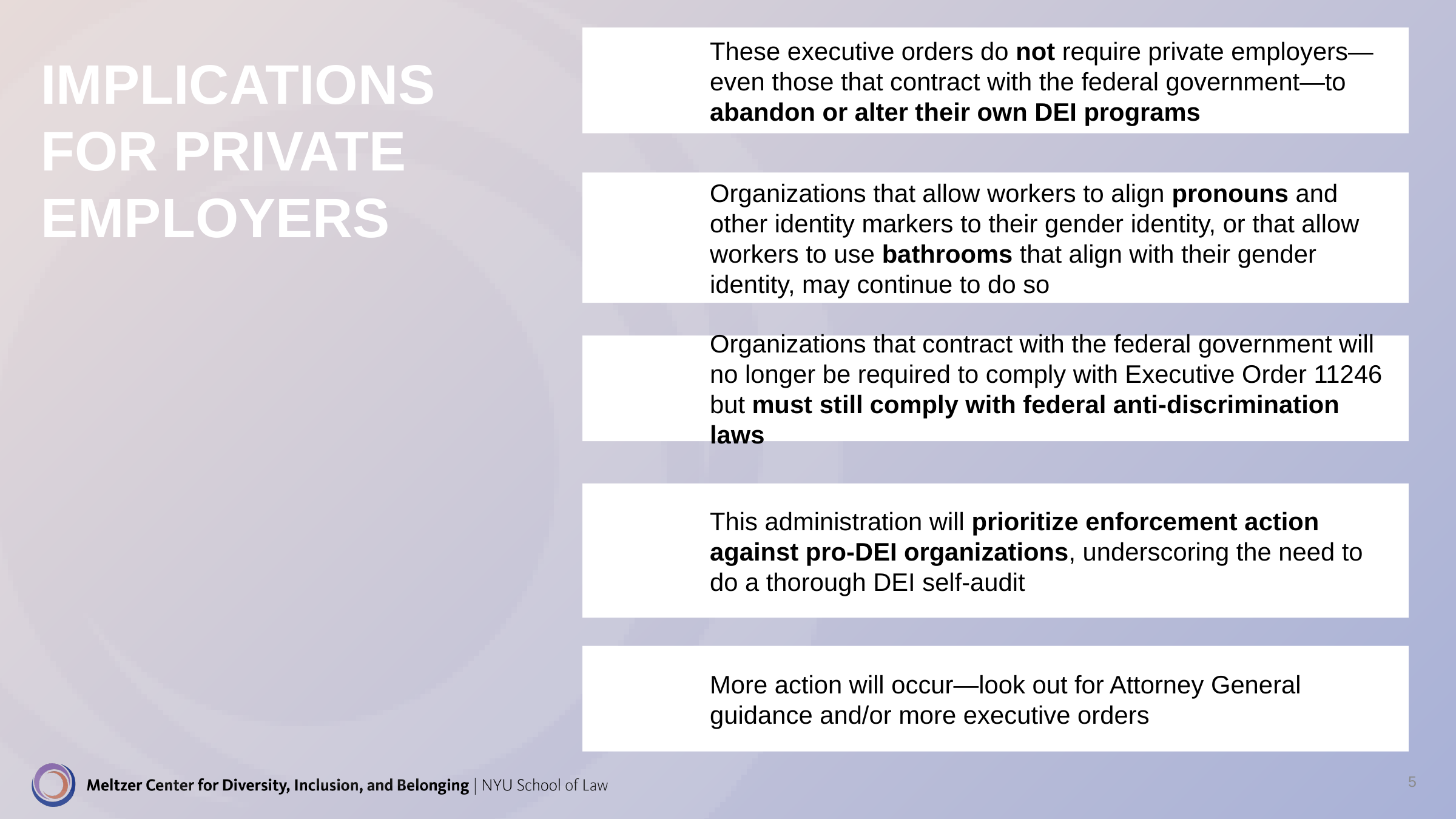

These executive orders do not require private employers—even those that contract with the federal government—to abandon or alter their own DEI programs

# Implications for private employers
Organizations that allow workers to align pronouns and other identity markers to their gender identity, or that allow workers to use bathrooms that align with their gender identity, may continue to do so

Organizations that contract with the federal government will no longer be required to comply with Executive Order 11246 but must still comply with federal anti-discrimination laws

This administration will prioritize enforcement action against pro-DEI organizations, underscoring the need to do a thorough DEI self-audit

More action will occur—look out for Attorney General guidance and/or more executive orders

5